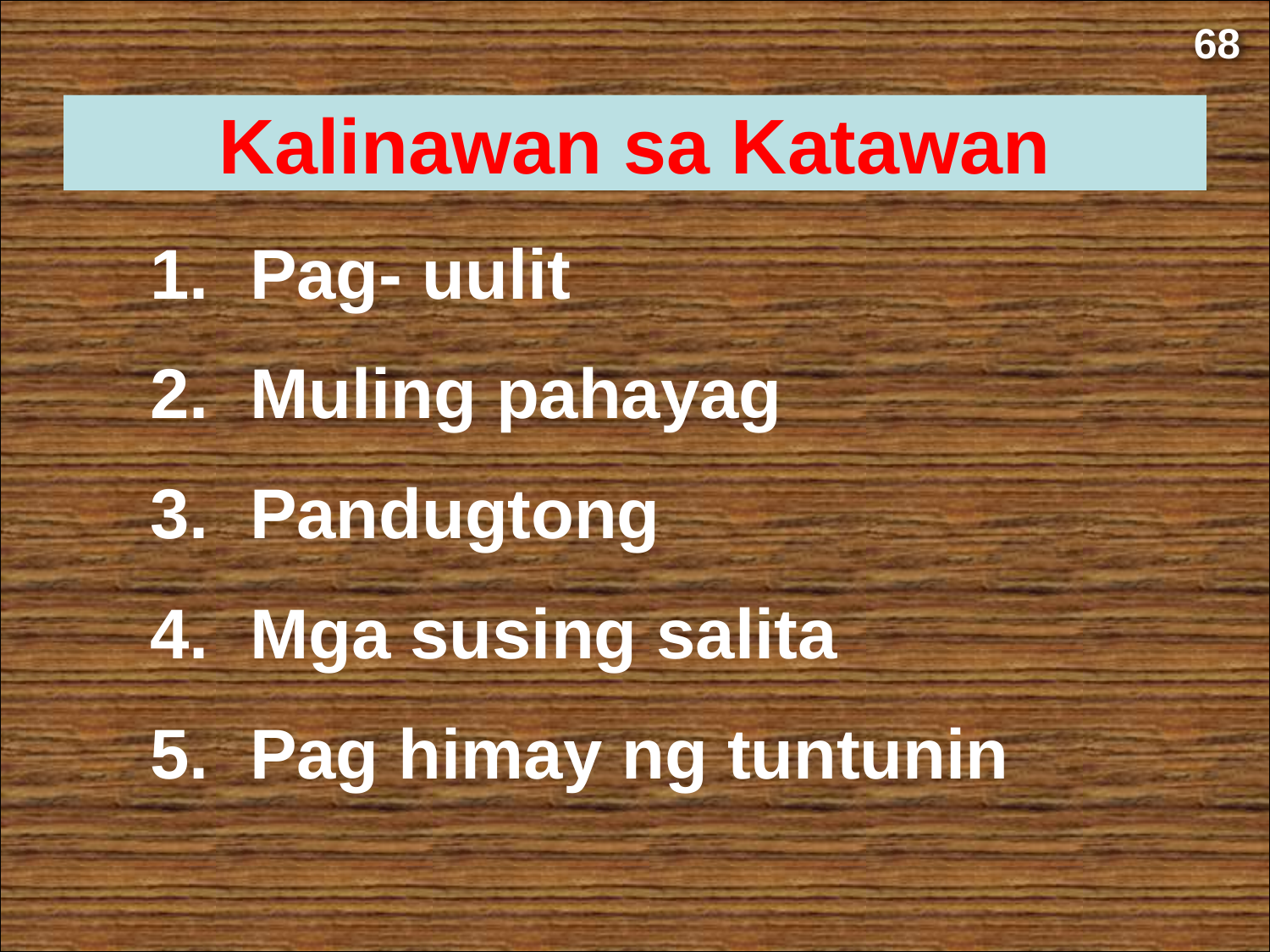

68
Kalinawan sa Katawan
Pag- uulit
Muling pahayag
Pandugtong
Mga susing salita
Pag himay ng tuntunin